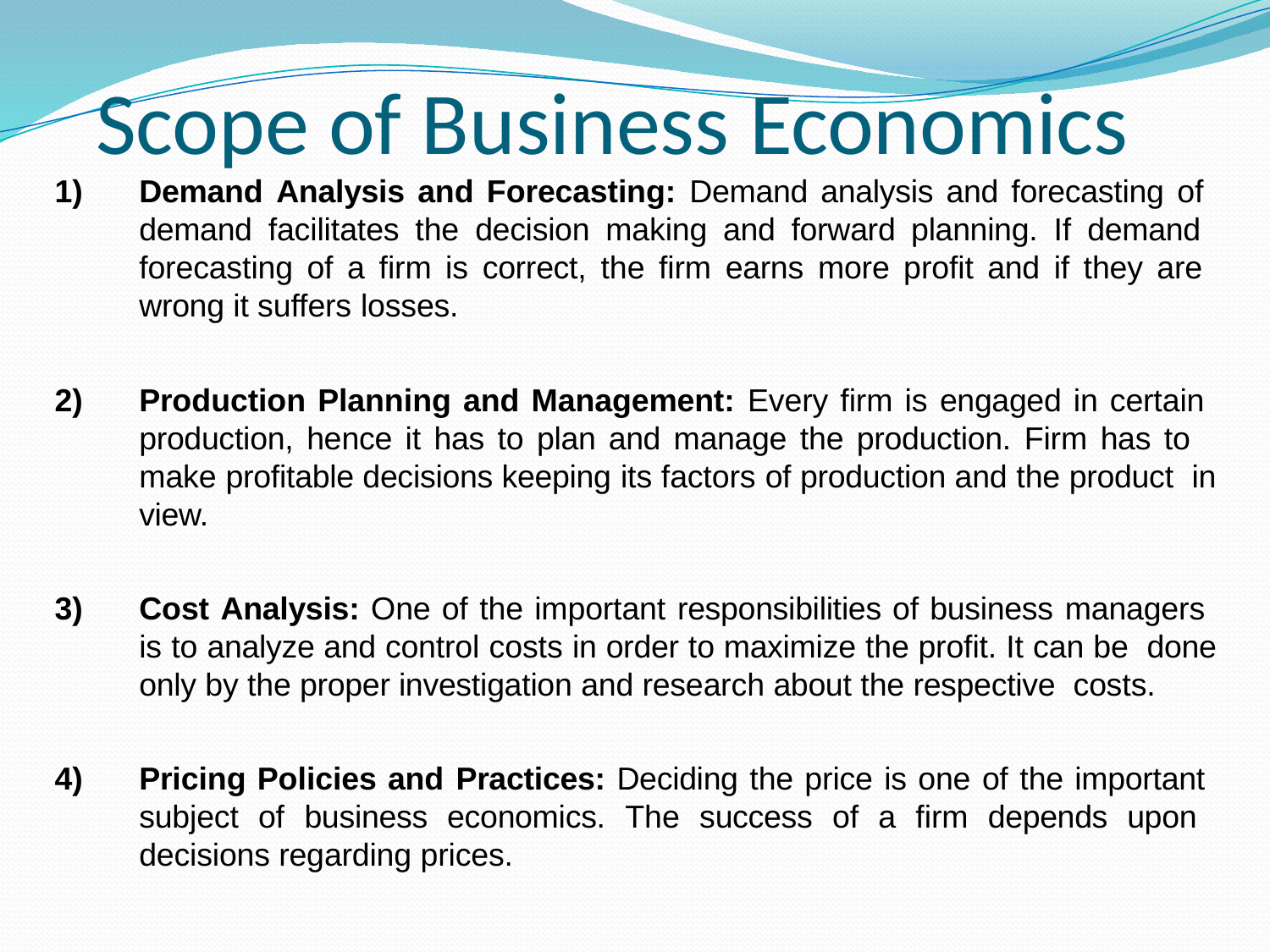

# Scope of Business Economics
Demand Analysis and Forecasting: Demand analysis and forecasting of  demand facilitates the decision making and forward planning. If demand  forecasting of a firm is correct, the firm earns more profit and if they are  wrong it suffers losses.

Production Planning and Management: Every firm is engaged in certain  production, hence it has to plan and manage the production. Firm has to   make profitable decisions keeping its factors of production and the product  in view.

Cost Analysis: One of the important responsibilities of business managers  is to analyze and control costs in order to maximize the profit. It can be  done only by the proper investigation and research about the respective  costs.

Pricing Policies and Practices: Deciding the price is one of the important  subject of business economics. The success of a firm depends upon  decisions regarding prices.